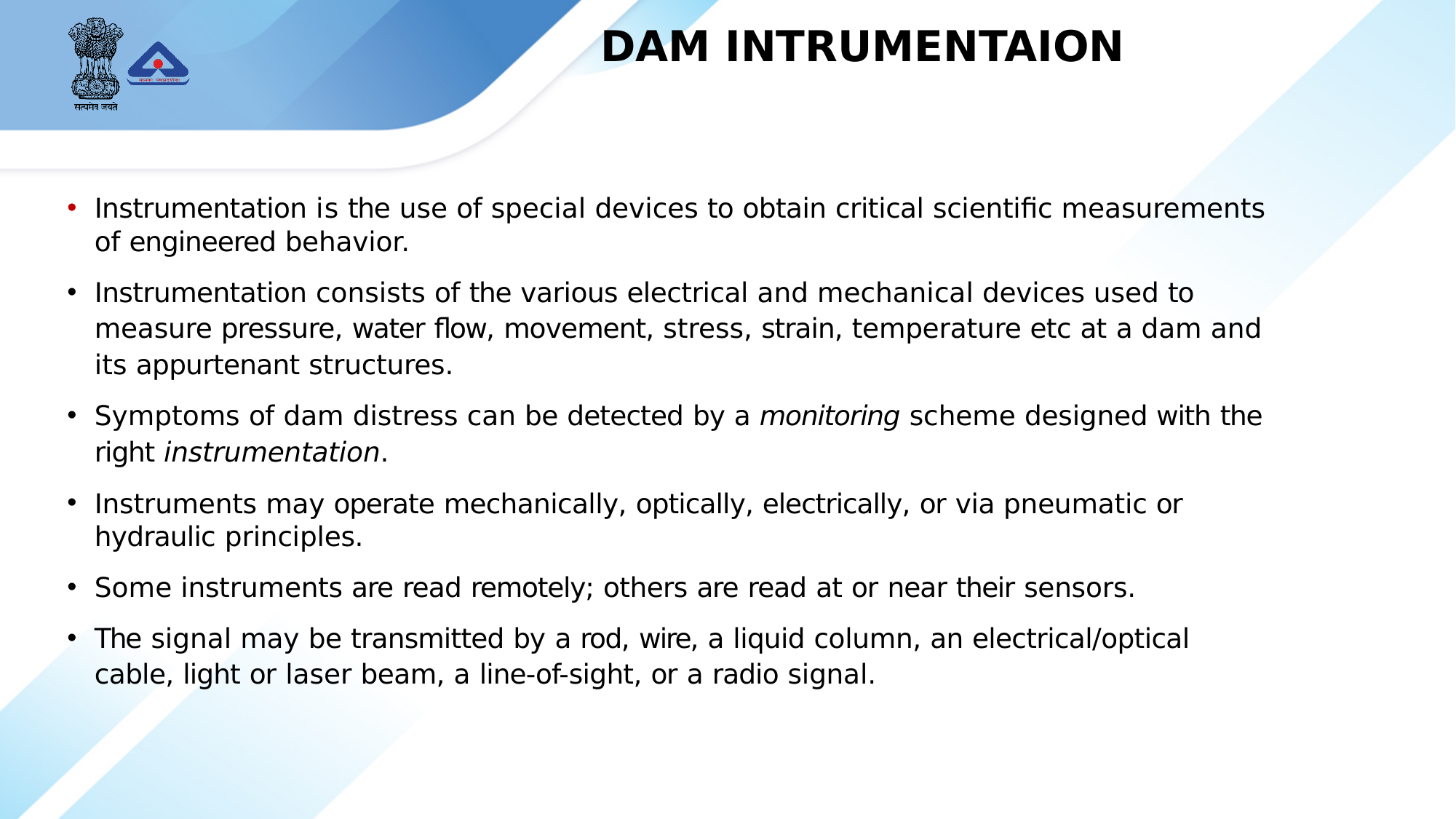

DAM INTRUMENTAION
Instrumentation is the use of special devices to obtain critical scientific measurements of engineered behavior.
Instrumentation consists of the various electrical and mechanical devices used to measure pressure, water flow, movement, stress, strain, temperature etc at a dam and its appurtenant structures.
Symptoms of dam distress can be detected by a monitoring scheme designed with the right instrumentation.
Instruments may operate mechanically, optically, electrically, or via pneumatic or hydraulic principles.
Some instruments are read remotely; others are read at or near their sensors.
The signal may be transmitted by a rod, wire, a liquid column, an electrical/optical cable, light or laser beam, a line-of-sight, or a radio signal.